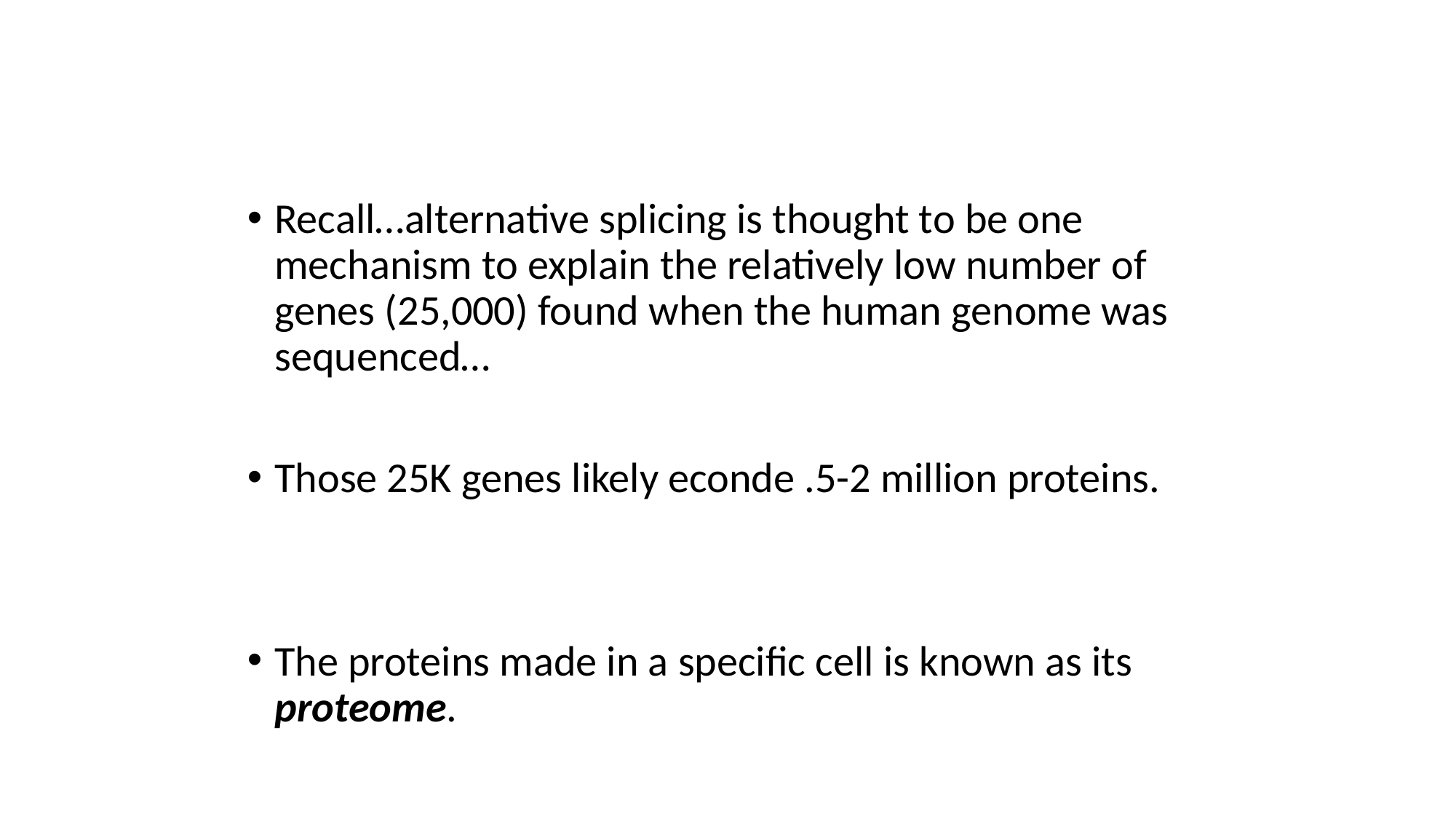

#
Recall…alternative splicing is thought to be one mechanism to explain the relatively low number of genes (25,000) found when the human genome was sequenced…

Those 25K genes likely econde .5-2 million proteins.

The proteins made in a specific cell is known as its proteome.